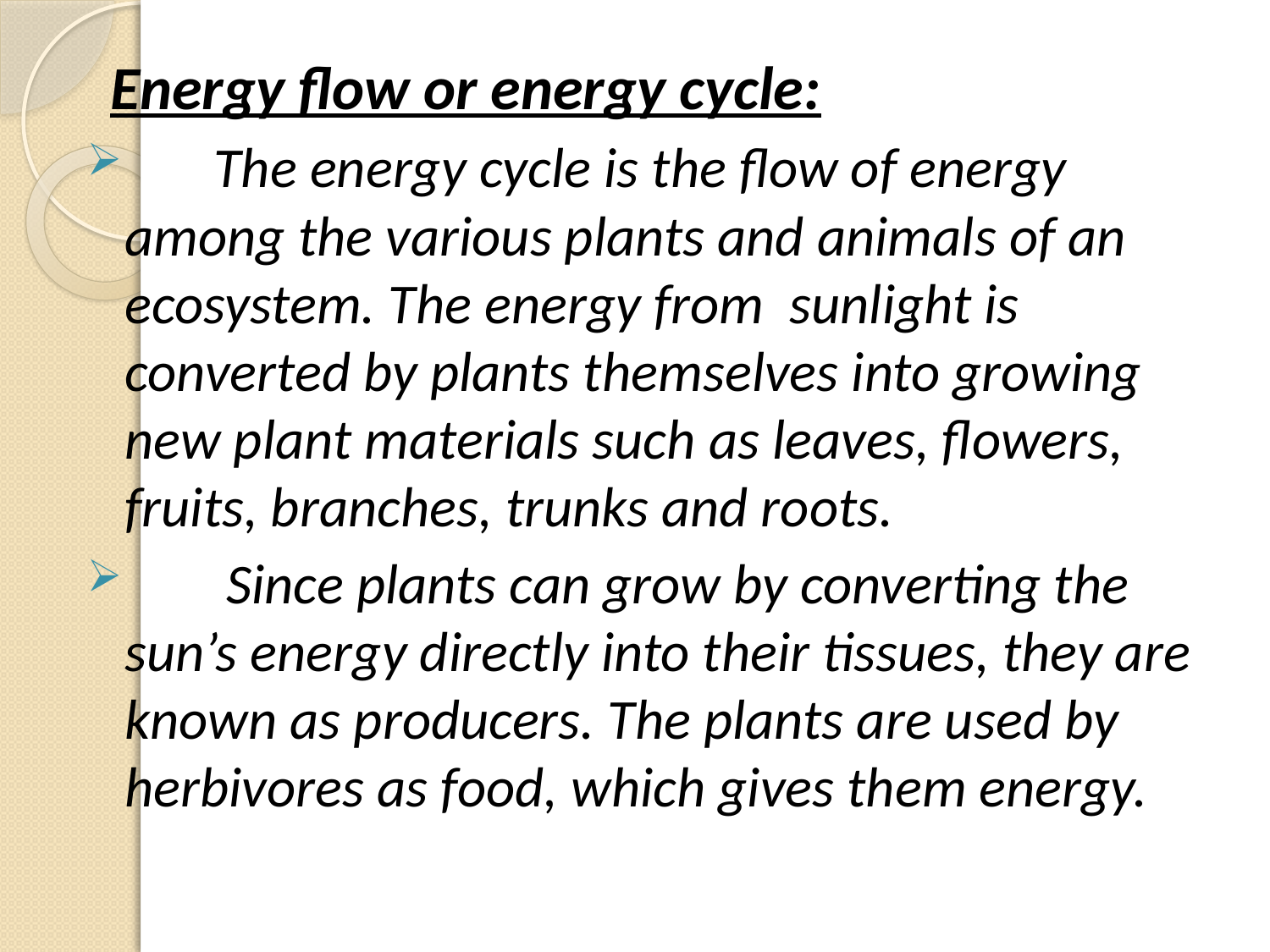

Energy flow or energy cycle:
       The energy cycle is the flow of energy among the various plants and animals of an ecosystem. The energy from  sunlight is converted by plants themselves into growing new plant materials such as leaves, flowers, fruits, branches, trunks and roots.
        Since plants can grow by converting the sun’s energy directly into their tissues, they are known as producers. The plants are used by herbivores as food, which gives them energy.